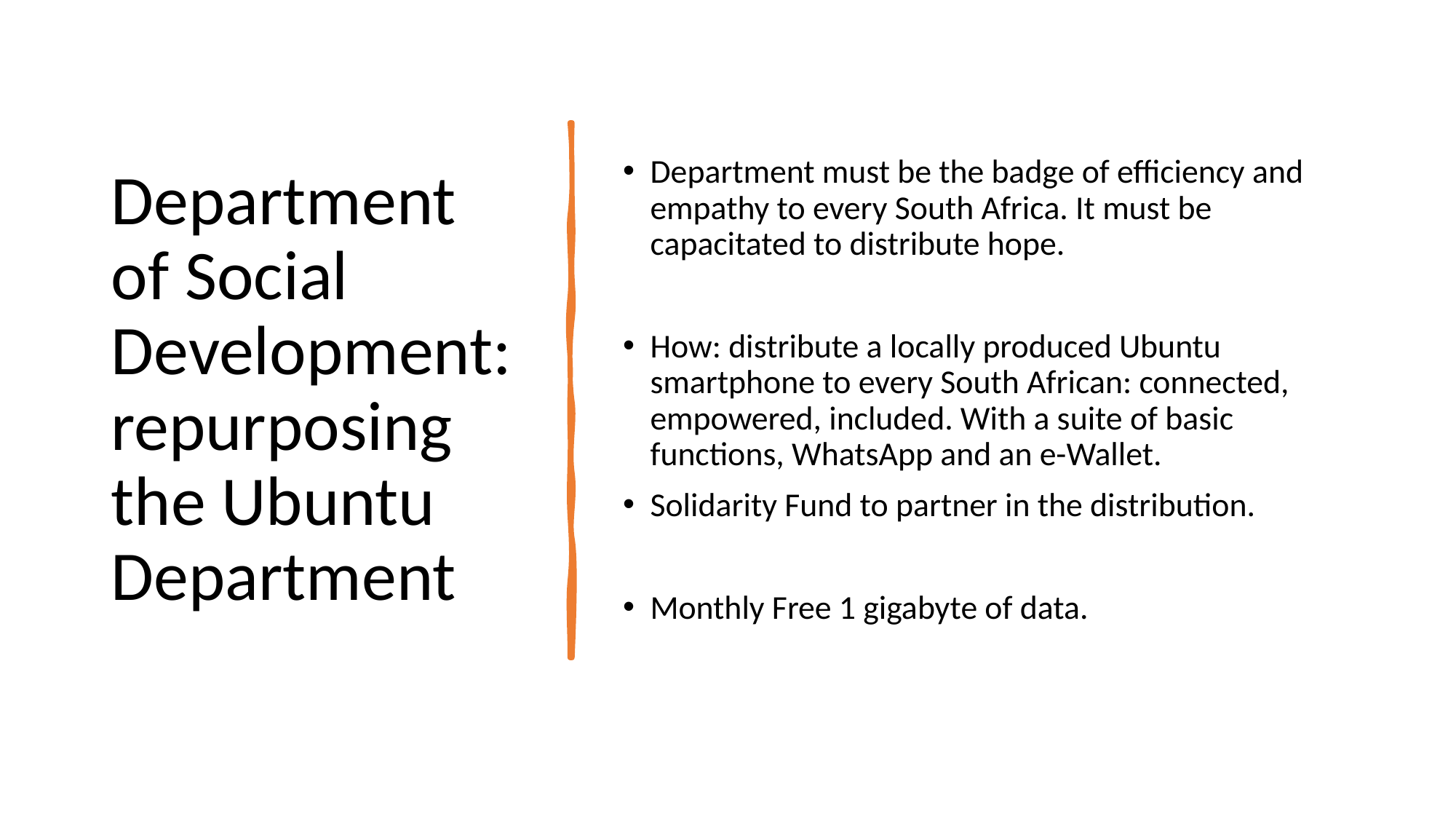

# Department of Social Development: repurposing the Ubuntu Department
Department must be the badge of efficiency and empathy to every South Africa. It must be capacitated to distribute hope.

How: distribute a locally produced Ubuntu smartphone to every South African: connected,  empowered, included. With a suite of basic functions, WhatsApp and an e-Wallet.
Solidarity Fund to partner in the distribution.

Monthly Free 1 gigabyte of data.